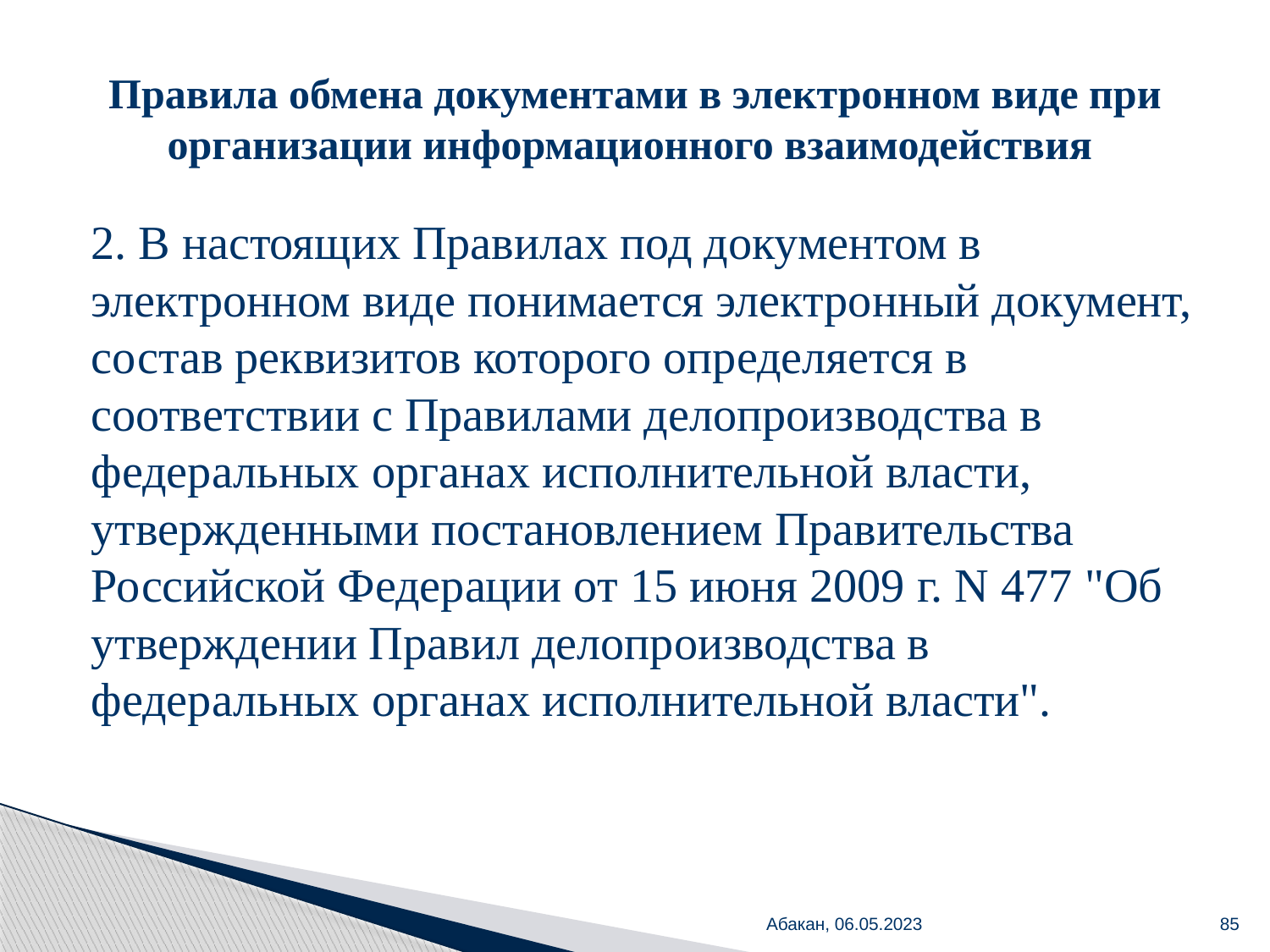

# Правила обмена документами в электронном виде при организации информационного взаимодействия
2. В настоящих Правилах под документом в электронном виде понимается электронный документ, состав реквизитов которого определяется в соответствии с Правилами делопроизводства в федеральных органах исполнительной власти, утвержденными постановлением Правительства Российской Федерации от 15 июня 2009 г. N 477 "Об утверждении Правил делопроизводства в федеральных органах исполнительной власти".
Абакан, 06.05.2023
85